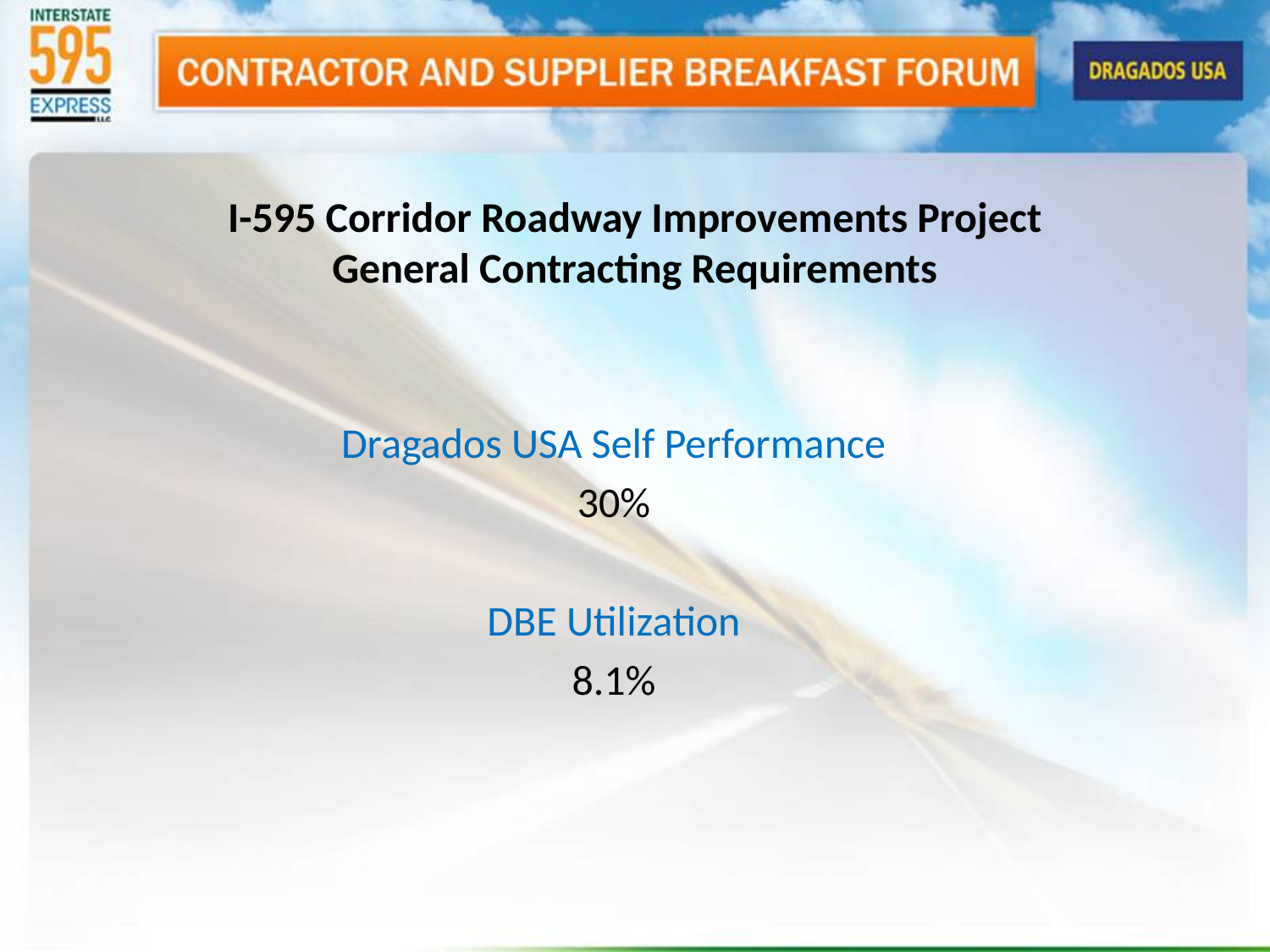

# I-595 Corridor Roadway Improvements Project General Contracting Requirements
Dragados USA Self Performance
30%

DBE Utilization
8.1%